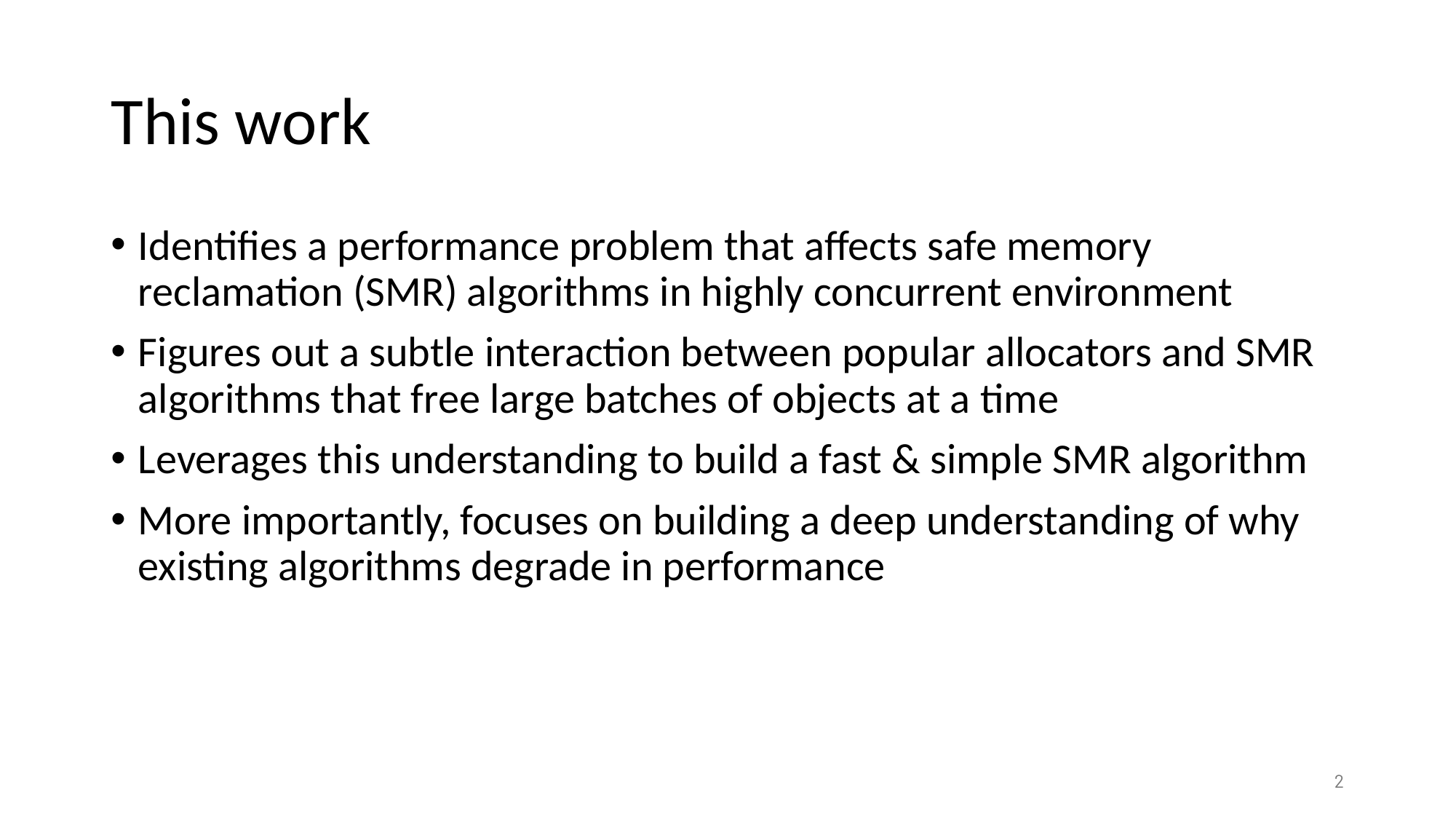

# This work
Identifies a performance problem that affects safe memory reclamation (SMR) algorithms in highly concurrent environment
Figures out a subtle interaction between popular allocators and SMR algorithms that free large batches of objects at a time
Leverages this understanding to build a fast & simple SMR algorithm
More importantly, focuses on building a deep understanding of why existing algorithms degrade in performance
2